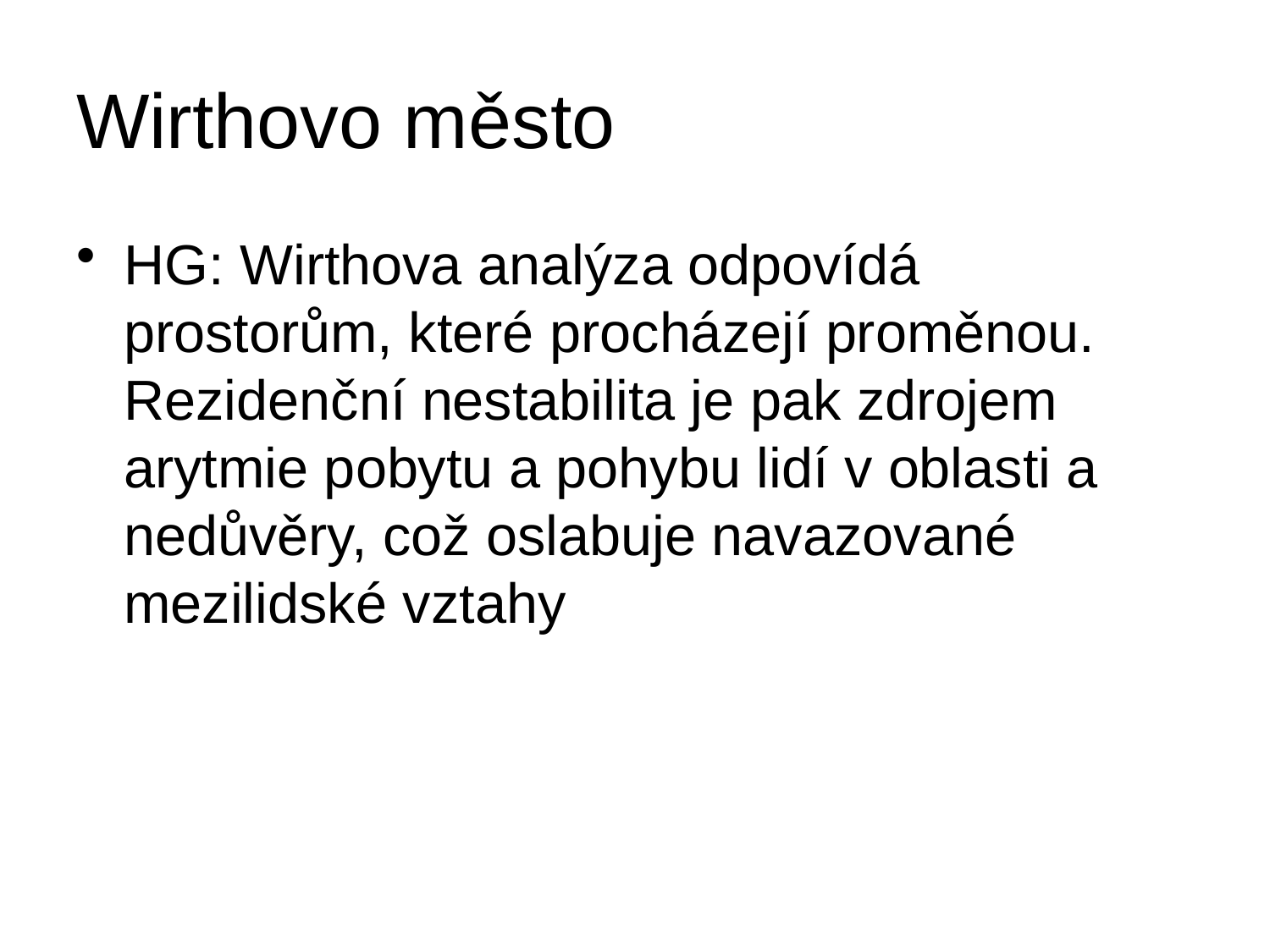

# Wirthovo město
HG: Wirthova analýza odpovídá prostorům, které procházejí proměnou. Rezidenční nestabilita je pak zdrojem arytmie pobytu a pohybu lidí v oblasti a  nedůvěry, což oslabuje navazované mezilidské vztahy